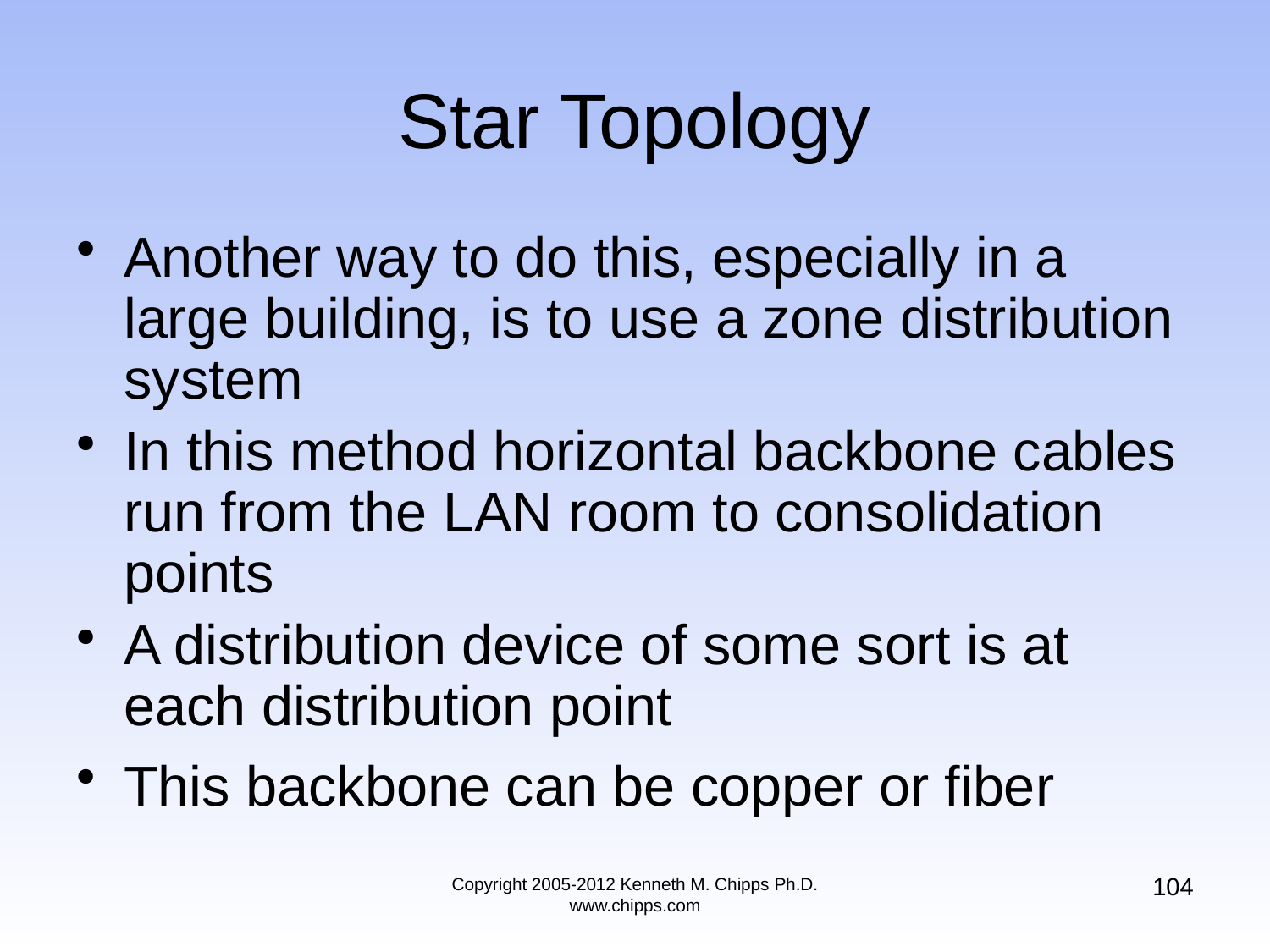

# Star Topology
Another way to do this, especially in a large building, is to use a zone distribution system
In this method horizontal backbone cables run from the LAN room to consolidation points
A distribution device of some sort is at each distribution point
This backbone can be copper or fiber
104
Copyright 2005-2012 Kenneth M. Chipps Ph.D. www.chipps.com